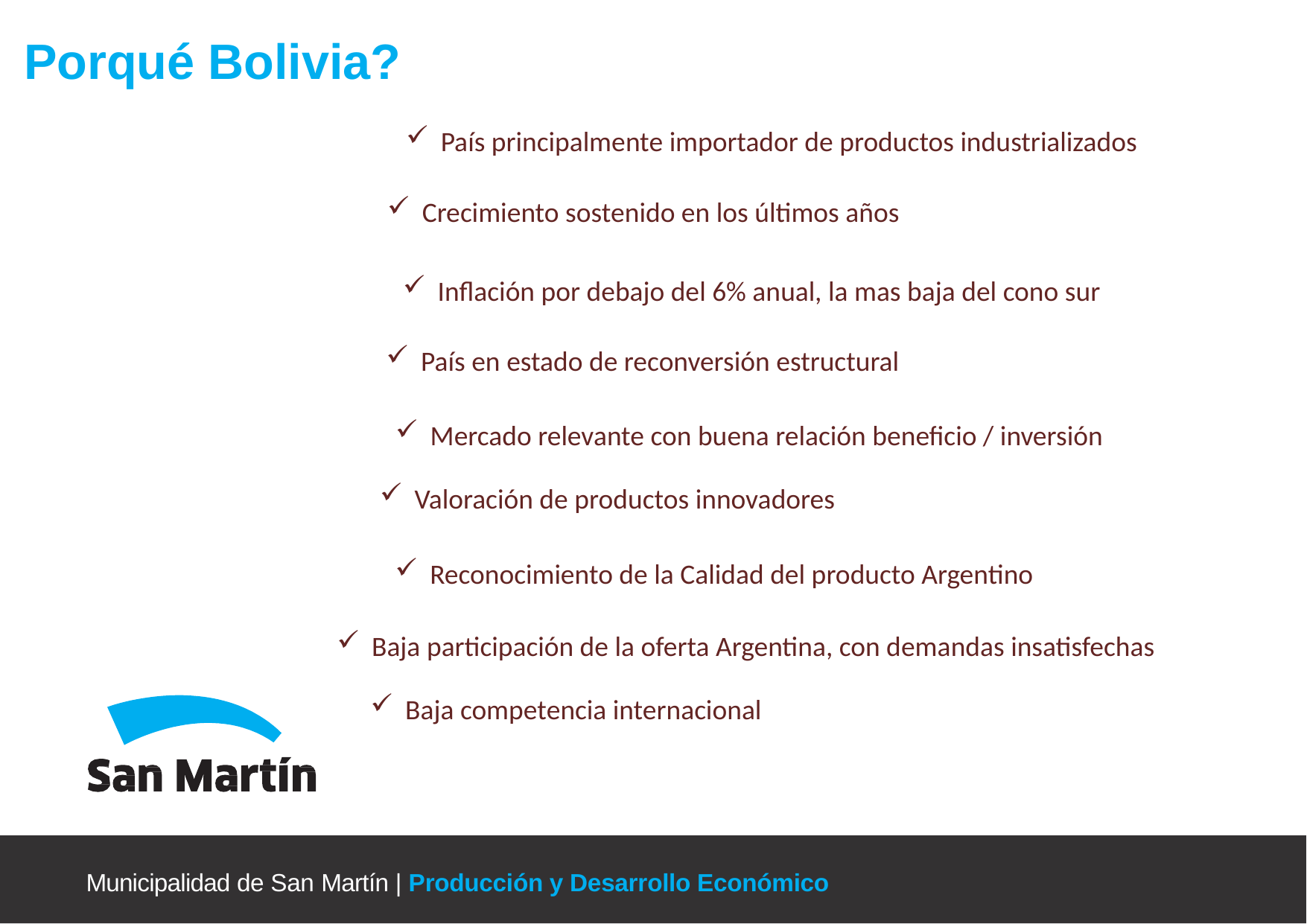

Porqué Bolivia?
País principalmente importador de productos industrializados
Crecimiento sostenido en los últimos años
Inflación por debajo del 6% anual, la mas baja del cono sur
País en estado de reconversión estructural
Mercado relevante con buena relación beneficio / inversión
Valoración de productos innovadores
Reconocimiento de la Calidad del producto Argentino
Baja participación de la oferta Argentina, con demandas insatisfechas
Baja competencia internacional
Municipalidad de San Martín | Producción y Desarrollo Económico